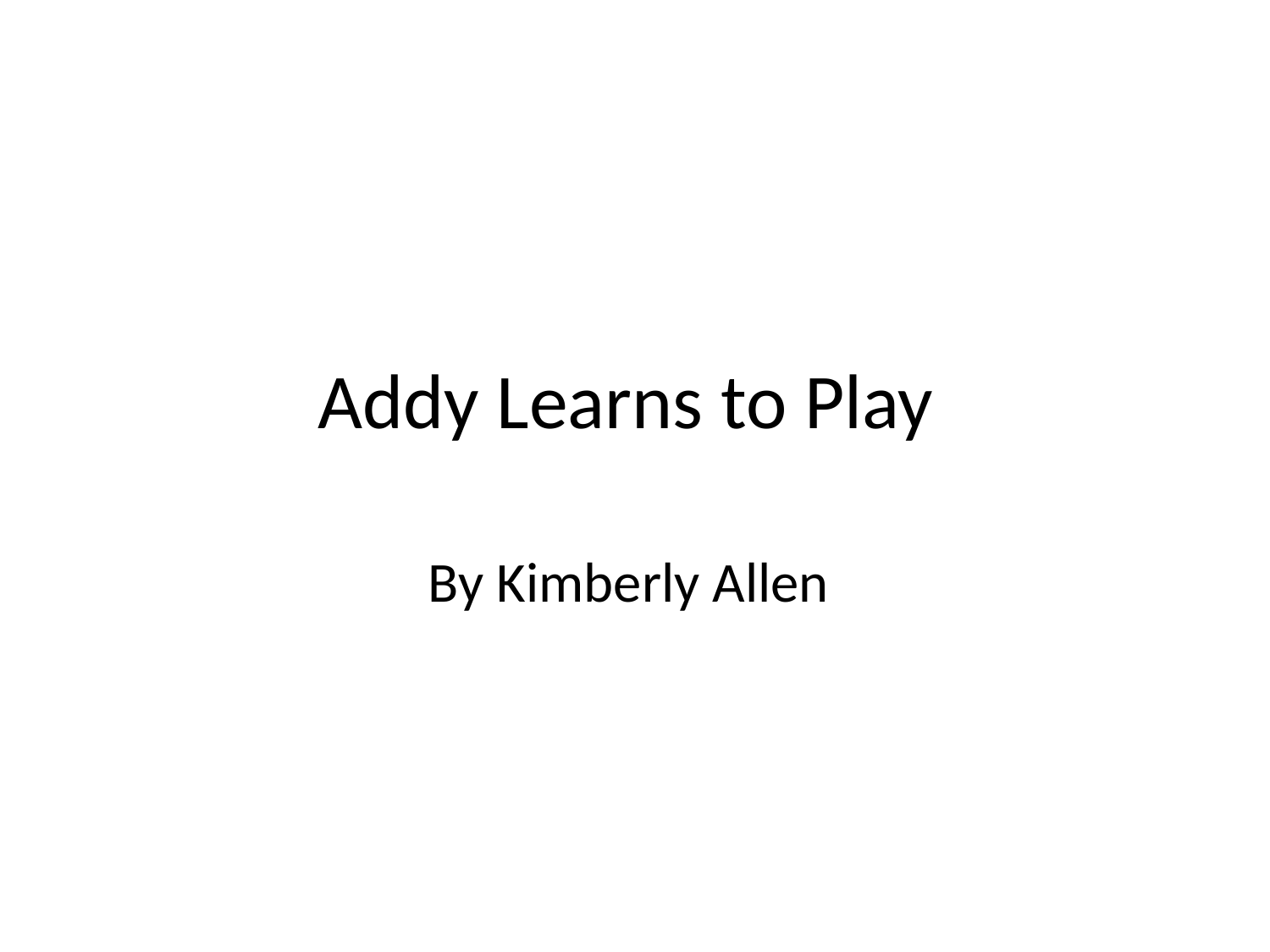

# Addy Learns to Play
By Kimberly Allen